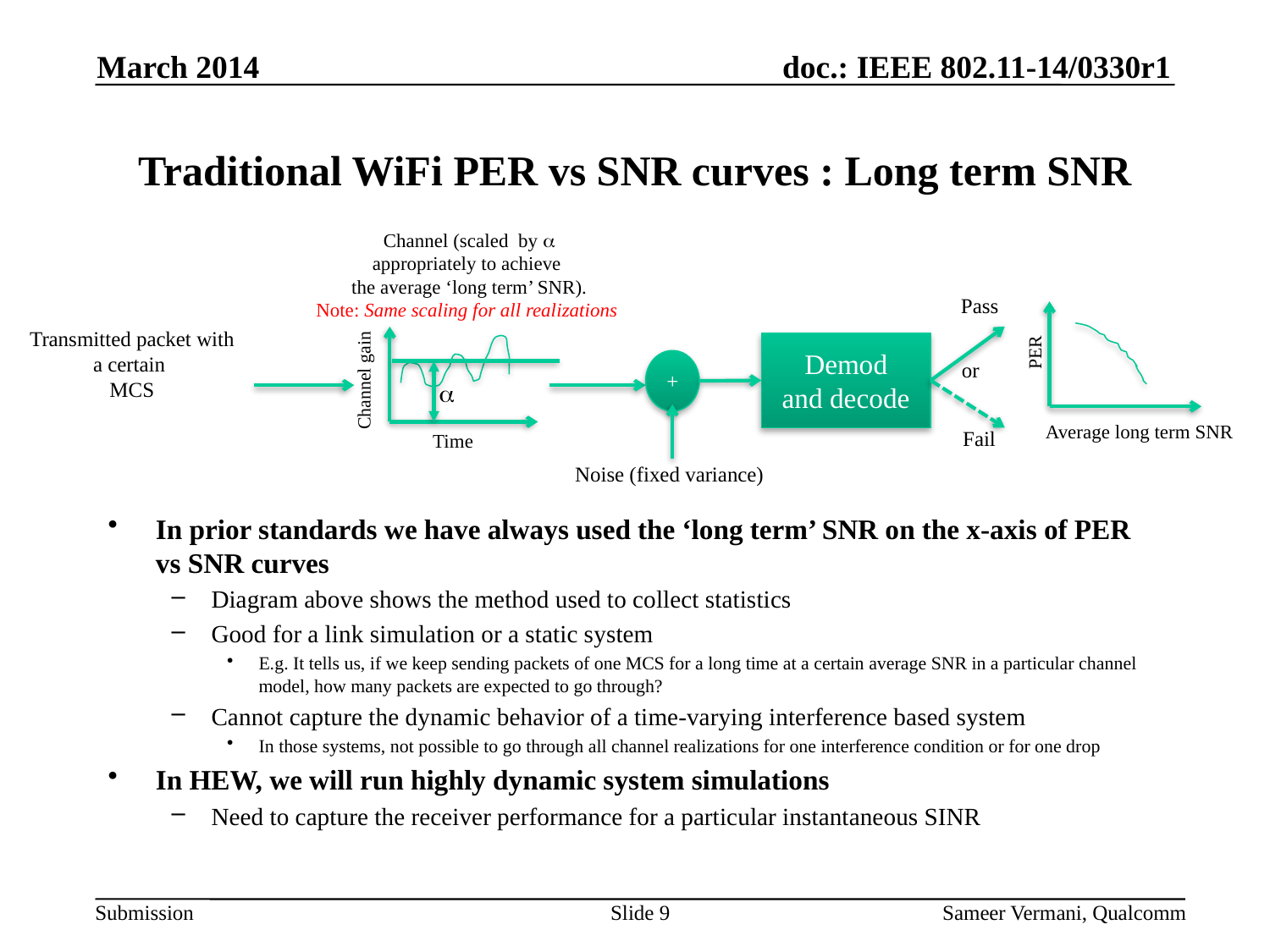

March 2014
# Traditional WiFi PER vs SNR curves : Long term SNR
Channel (scaled  by α
appropriately to achieve
the average ‘long term’ SNR).
Note: Same scaling for all realizations

Time
Pass
Transmitted packet with a certain
MCS

Demod
and decode
PER

+
or
Channel gain
α
Average long term SNR
Fail
Noise (fixed variance)

In prior standards we have always used the ‘long term’ SNR on the x-axis of PER vs SNR curves
Diagram above shows the method used to collect statistics
Good for a link simulation or a static system
E.g. It tells us, if we keep sending packets of one MCS for a long time at a certain average SNR in a particular channel model, how many packets are expected to go through?
Cannot capture the dynamic behavior of a time-varying interference based system
In those systems, not possible to go through all channel realizations for one interference condition or for one drop
In HEW, we will run highly dynamic system simulations
Need to capture the receiver performance for a particular instantaneous SINR

9
Sameer Vermani, Qualcomm